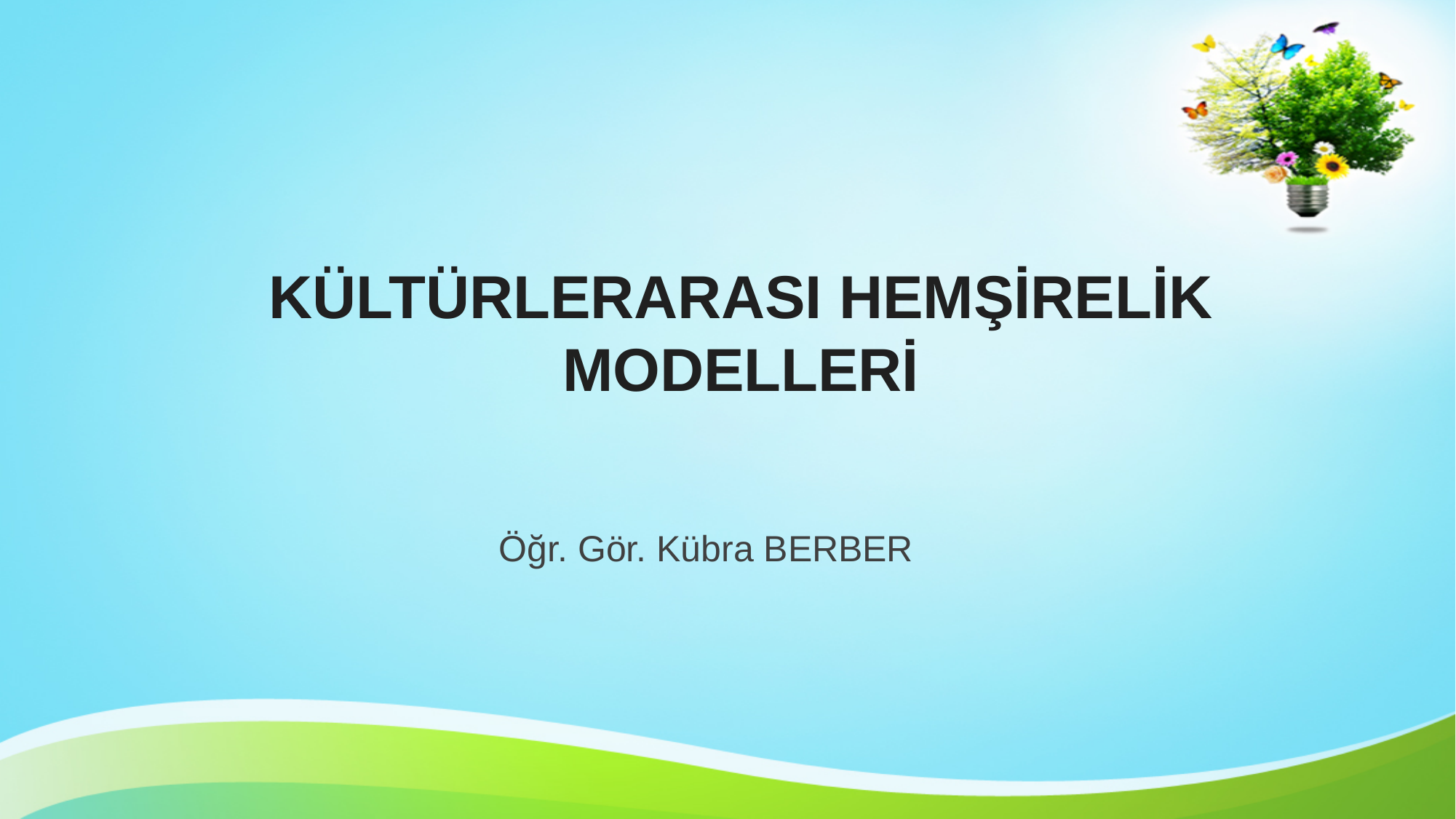

# KÜLTÜRLERARASI HEMŞİRELİK MODELLERİ
Öğr. Gör. Kübra BERBER